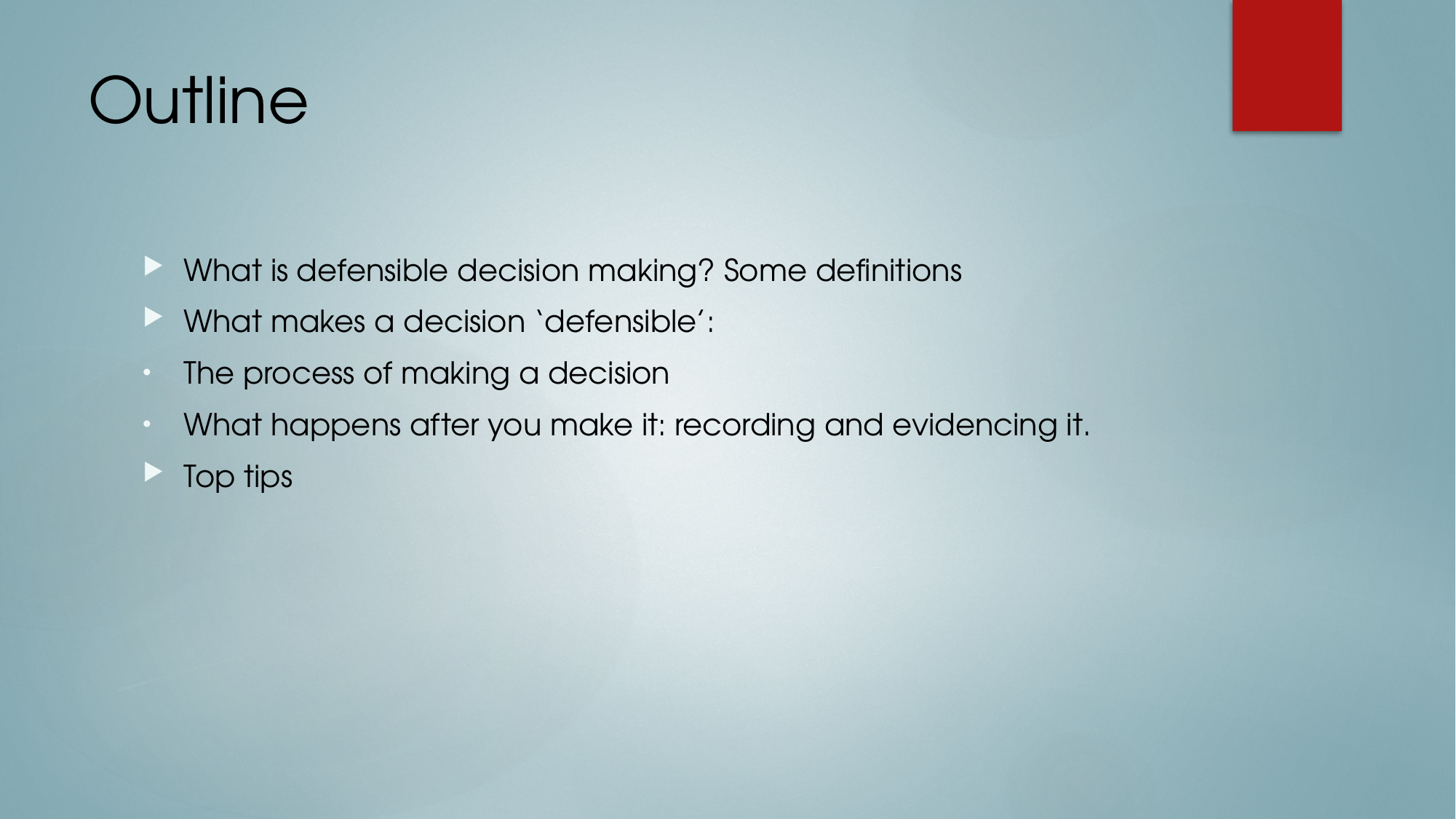

# Outline
What is defensible decision making? Some definitions
What makes a decision ‘defensible’:
The process of making a decision
What happens after you make it: recording and evidencing it.
Top tips